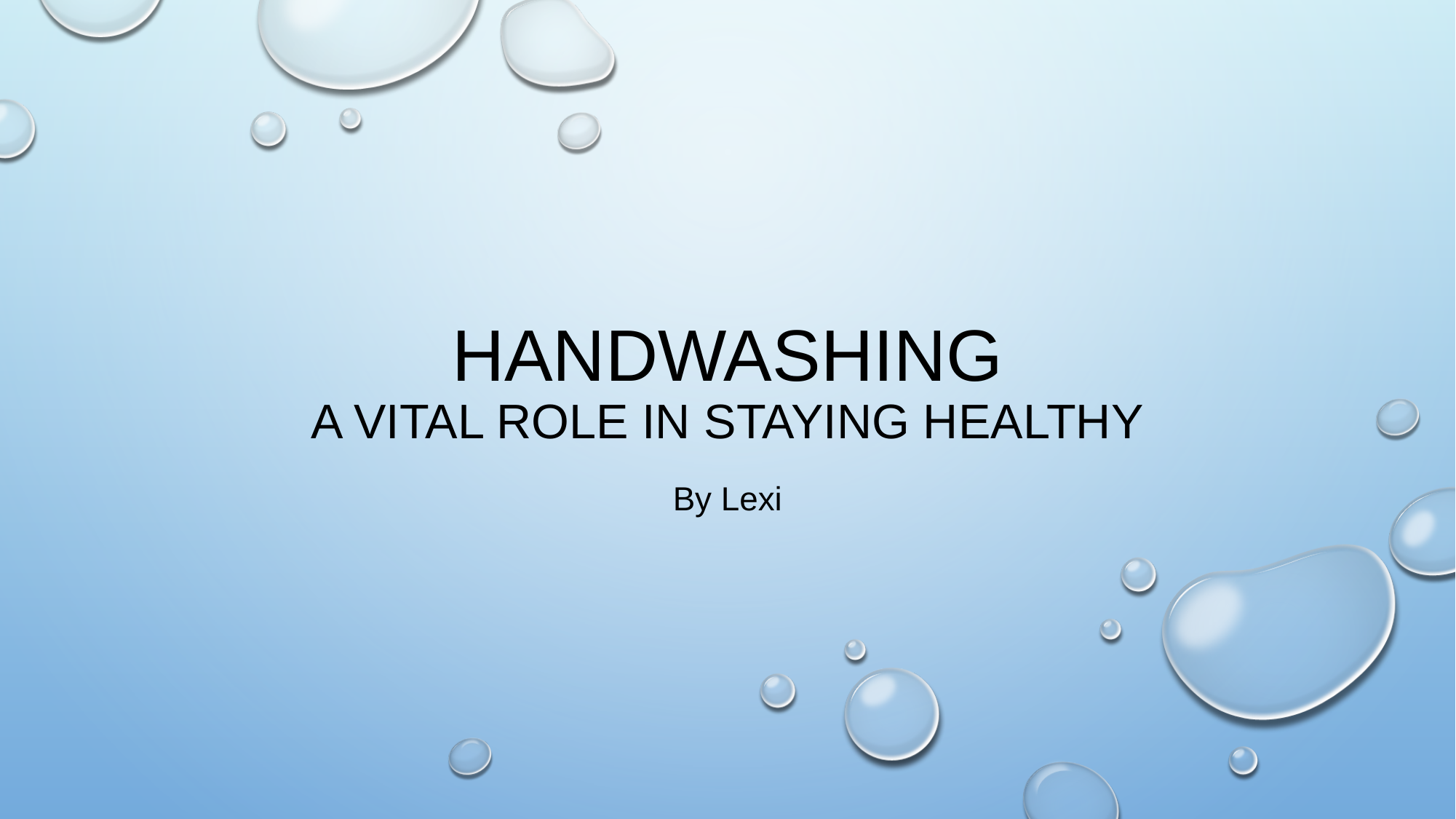

# Handwashing a vital role in staying healthy
by Lexi